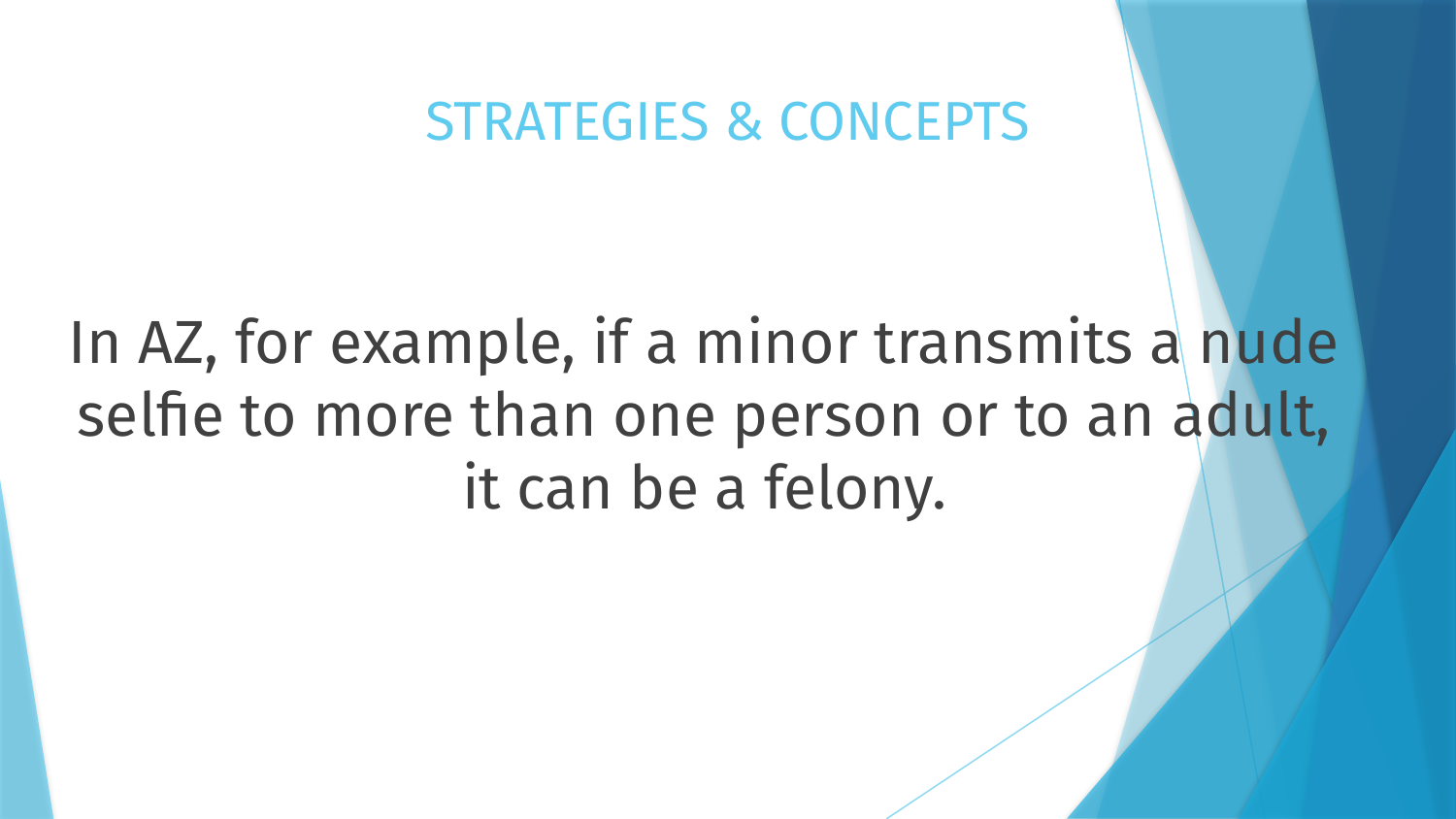

# STRATEGIES & CONCEPTS

In AZ, for example, if a minor transmits a nude selfie to more than one person or to an adult, it can be a felony.